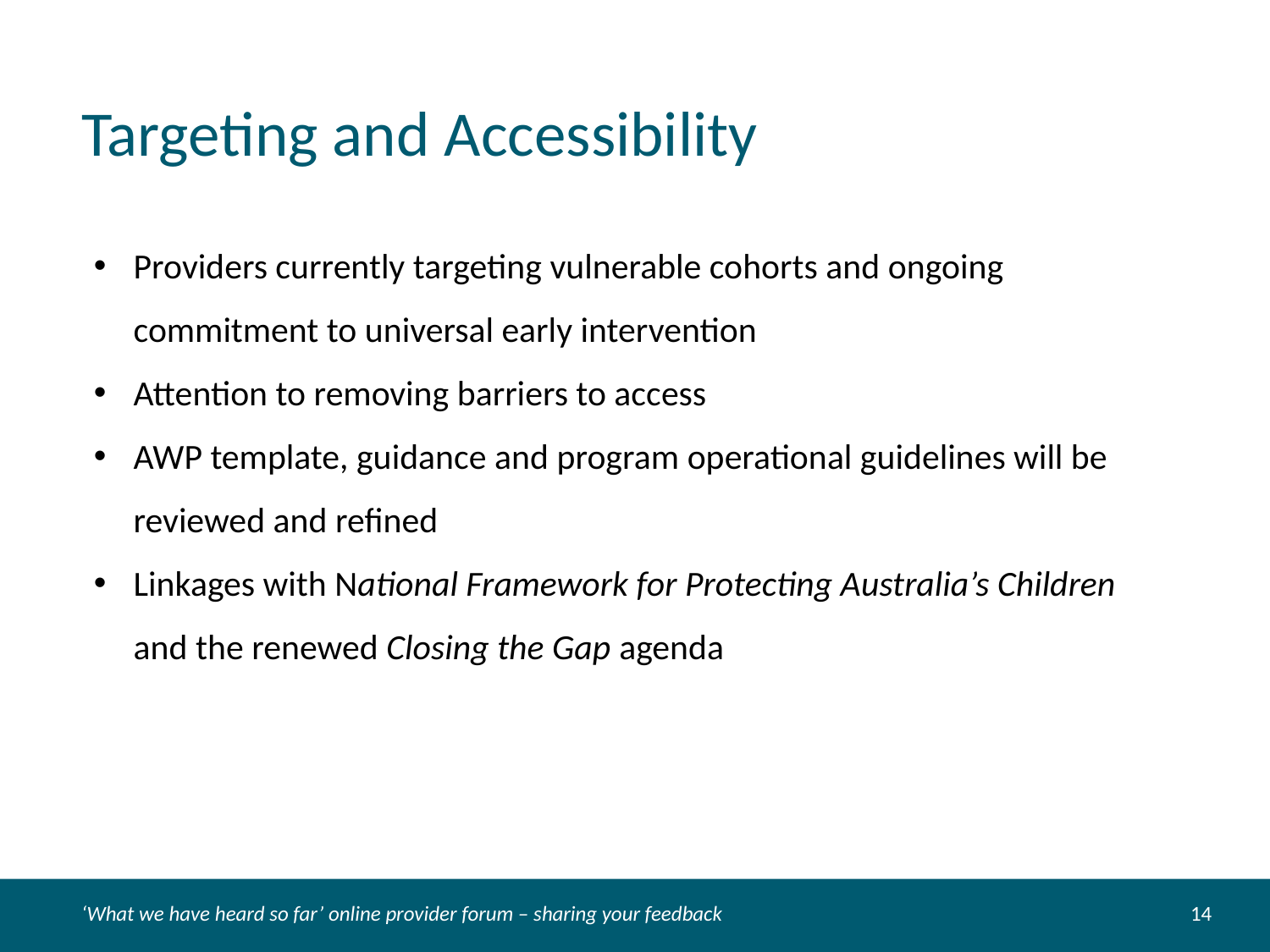

# Targeting and Accessibility
Providers currently targeting vulnerable cohorts and ongoing commitment to universal early intervention
Attention to removing barriers to access
AWP template, guidance and program operational guidelines will be reviewed and refined
Linkages with National Framework for Protecting Australia’s Children and the renewed Closing the Gap agenda
‘What we have heard so far’ online provider forum – sharing your feedback
14